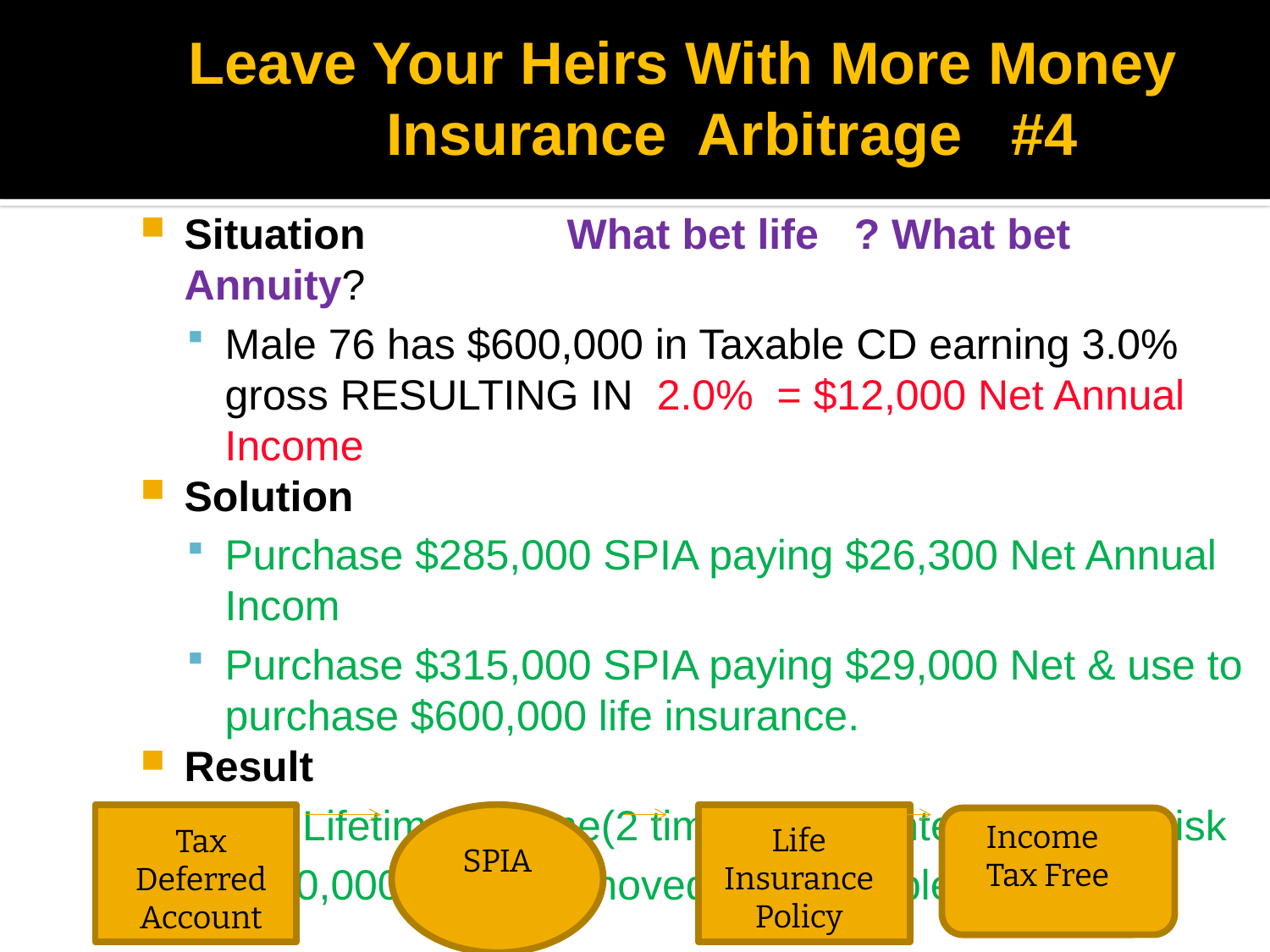

# Leave Your Heirs With More Money Insurance  Arbitrage   #4
Situation                 What bet life   ? What bet Annuity?
Male 76 has $600,000 in Taxable CD earning 3.0% gross RESULTING IN  2.0%  = $12,000 Net Annual Income
Solution
Purchase $285,000 SPIA paying $26,300 Net Annual Incom
Purchase $315,000 SPIA paying $29,000 Net & use to purchase $600,000 life insurance.
Result
Net Lifetime Income(2 times) Guaranteed against risk
$600,000 Asset Removed from taxable estate

Income Tax Free
Life Insurance Policy
Tax Deferred Account
SPIA